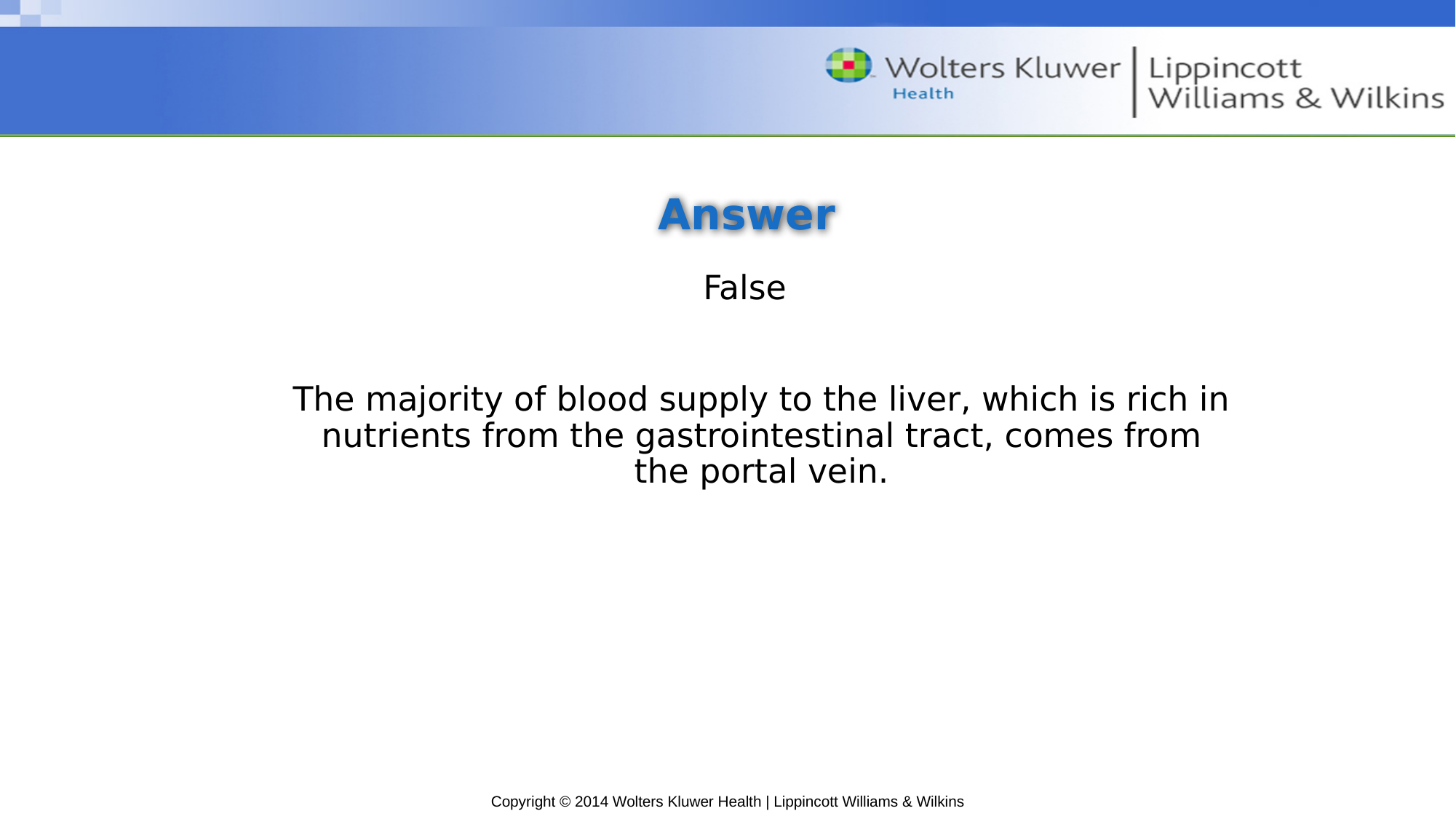

# Answer
False

	The majority of blood supply to the liver, which is rich in nutrients from the gastrointestinal tract, comes from the portal vein.